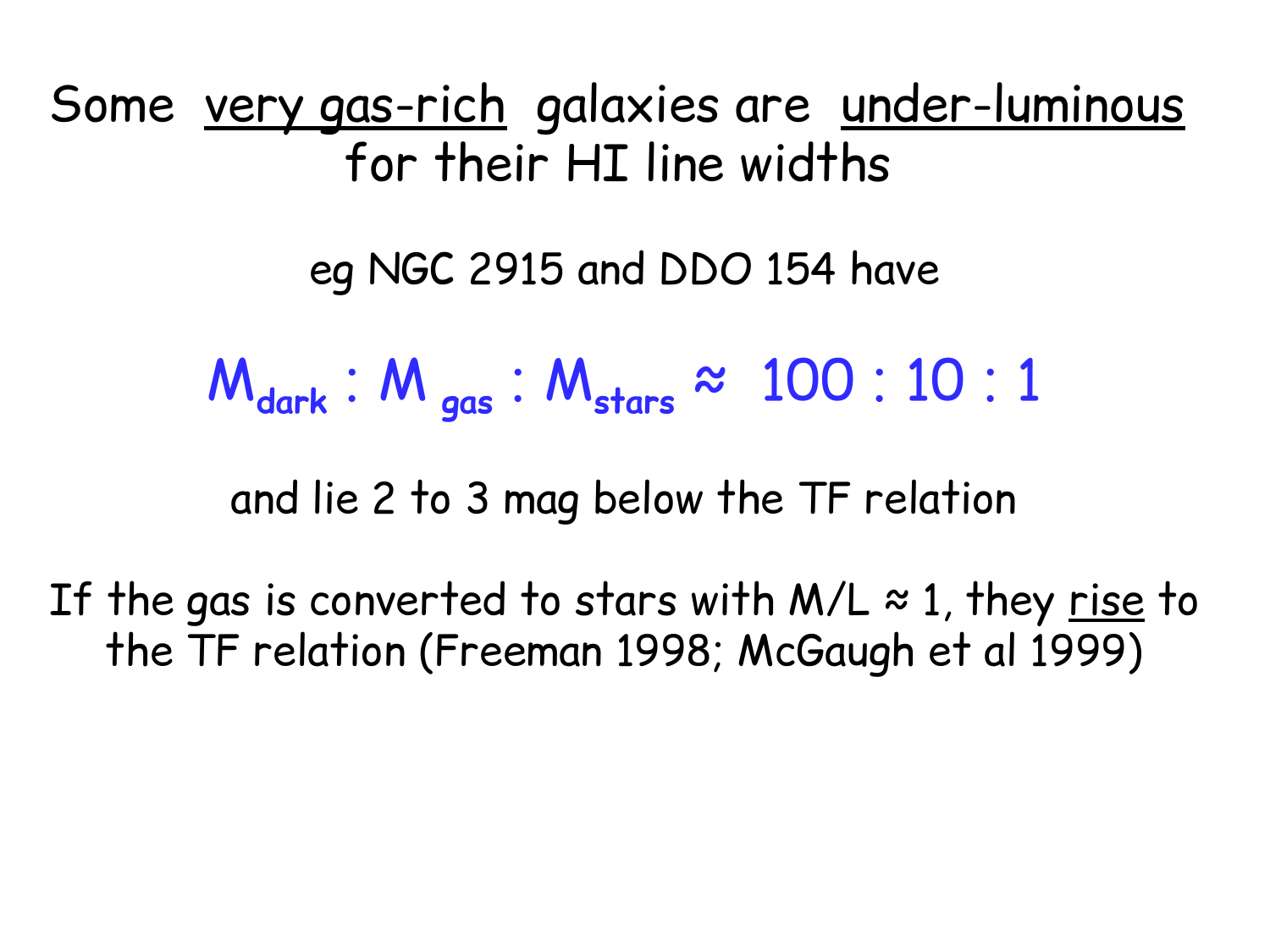

and lie 2-3 mag below the TF line

Some  very gas-rich  galaxies are  under-luminous  for their HI line widths

eg NGC 2915 and DDO 154 have

Mdark : M gas : Mstars ≈  100 : 10 : 1

and lie 2 to 3 mag below the TF relation

If the gas is converted to stars with M/L ≈ 1, they rise to
the TF relation (Freeman 1998; McGaugh et al 1999)